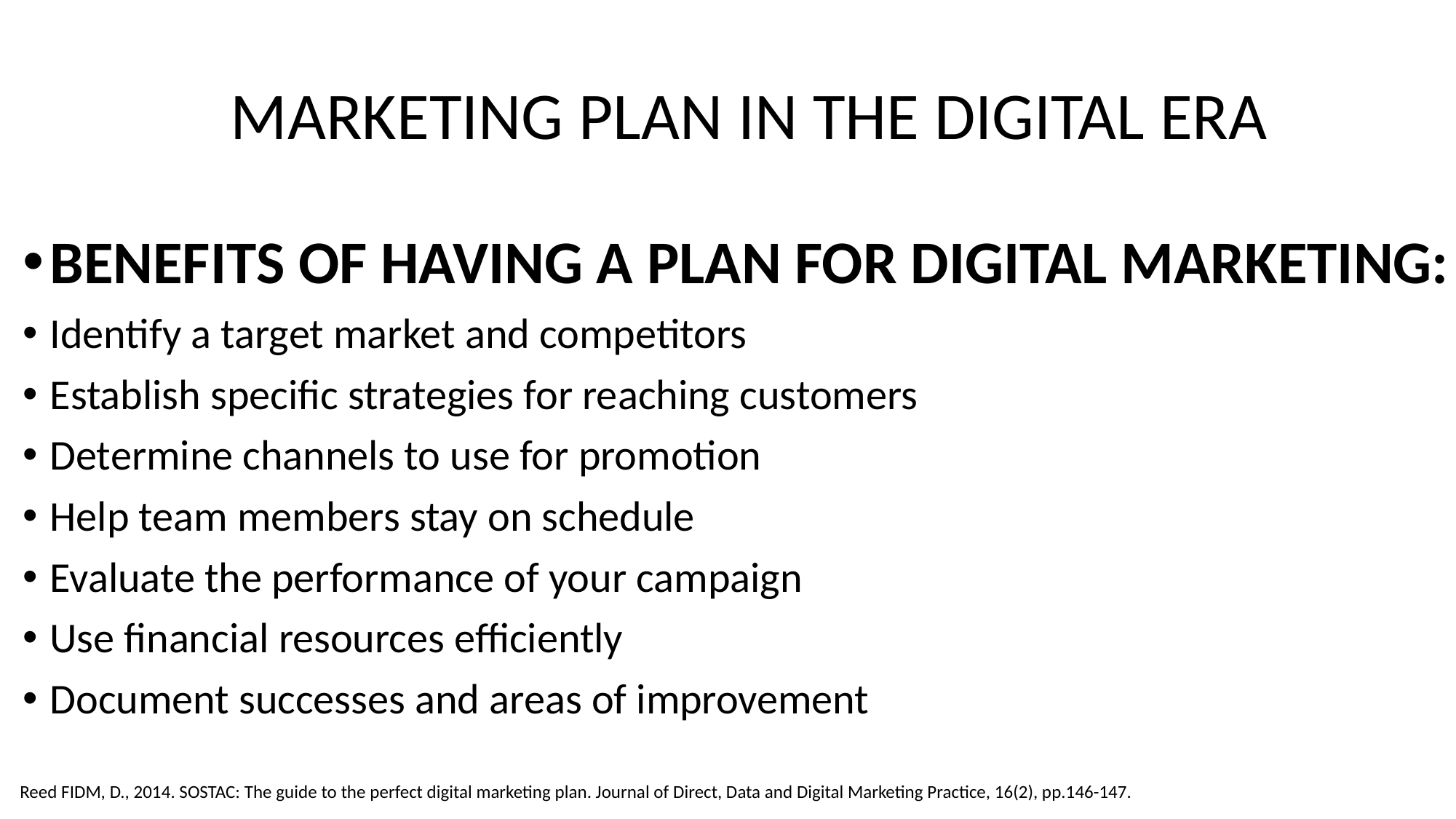

# MARKETING PLAN IN THE DIGITAL ERA
BENEFITS OF HAVING A PLAN FOR DIGITAL MARKETING:
Identify a target market and competitors
Establish specific strategies for reaching customers
Determine channels to use for promotion
Help team members stay on schedule
Evaluate the performance of your campaign
Use financial resources efficiently
Document successes and areas of improvement
Reed FIDM, D., 2014. SOSTAC: The guide to the perfect digital marketing plan. Journal of Direct, Data and Digital Marketing Practice, 16(2), pp.146-147.